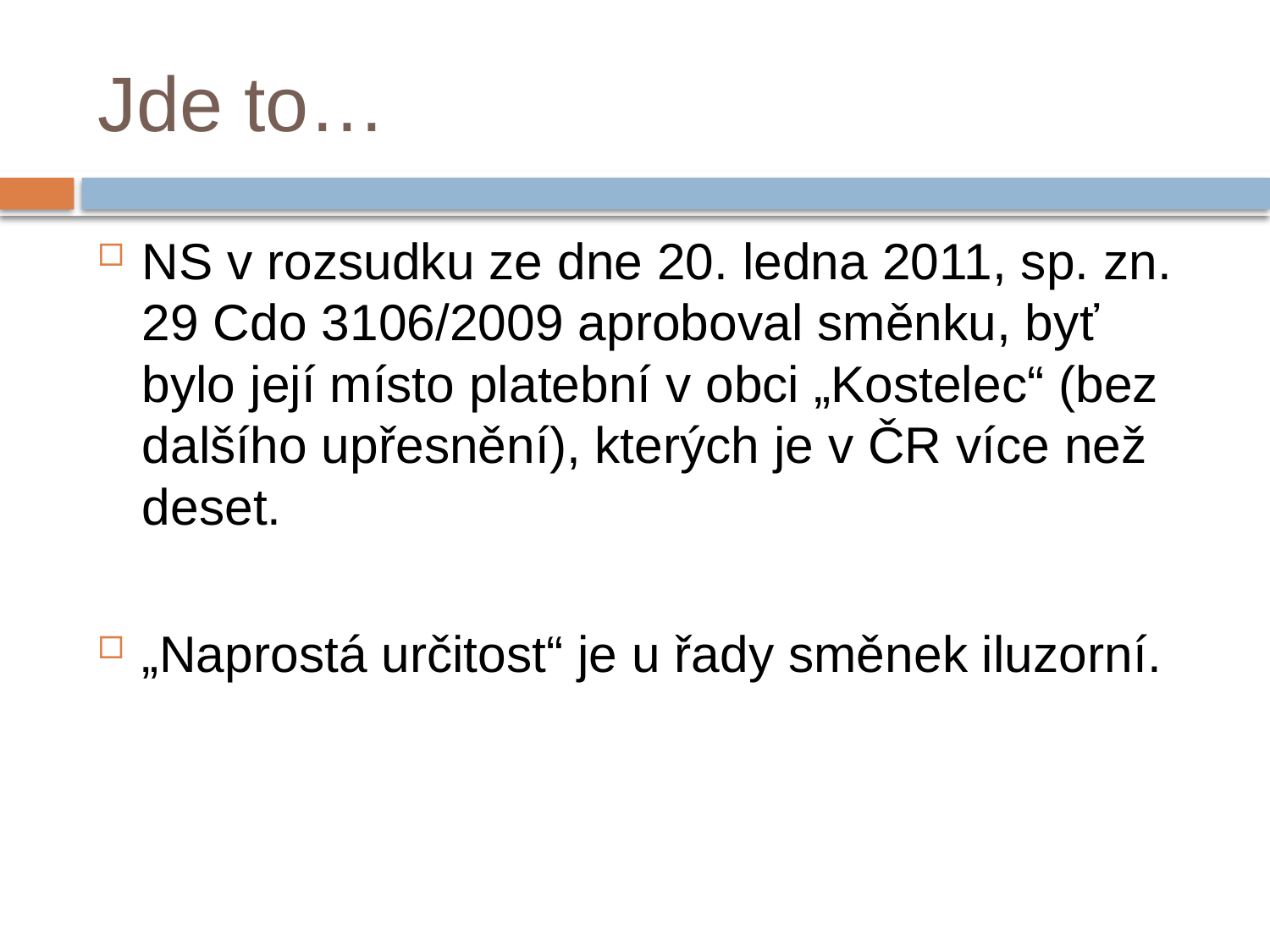

# Jde to…
NS v rozsudku ze dne 20. ledna 2011, sp. zn. 29 Cdo 3106/2009 aproboval směnku, byť bylo její místo platební v obci „Kostelec“ (bez dalšího upřesnění), kterých je v ČR více než deset.

„Naprostá určitost“ je u řady směnek iluzorní.